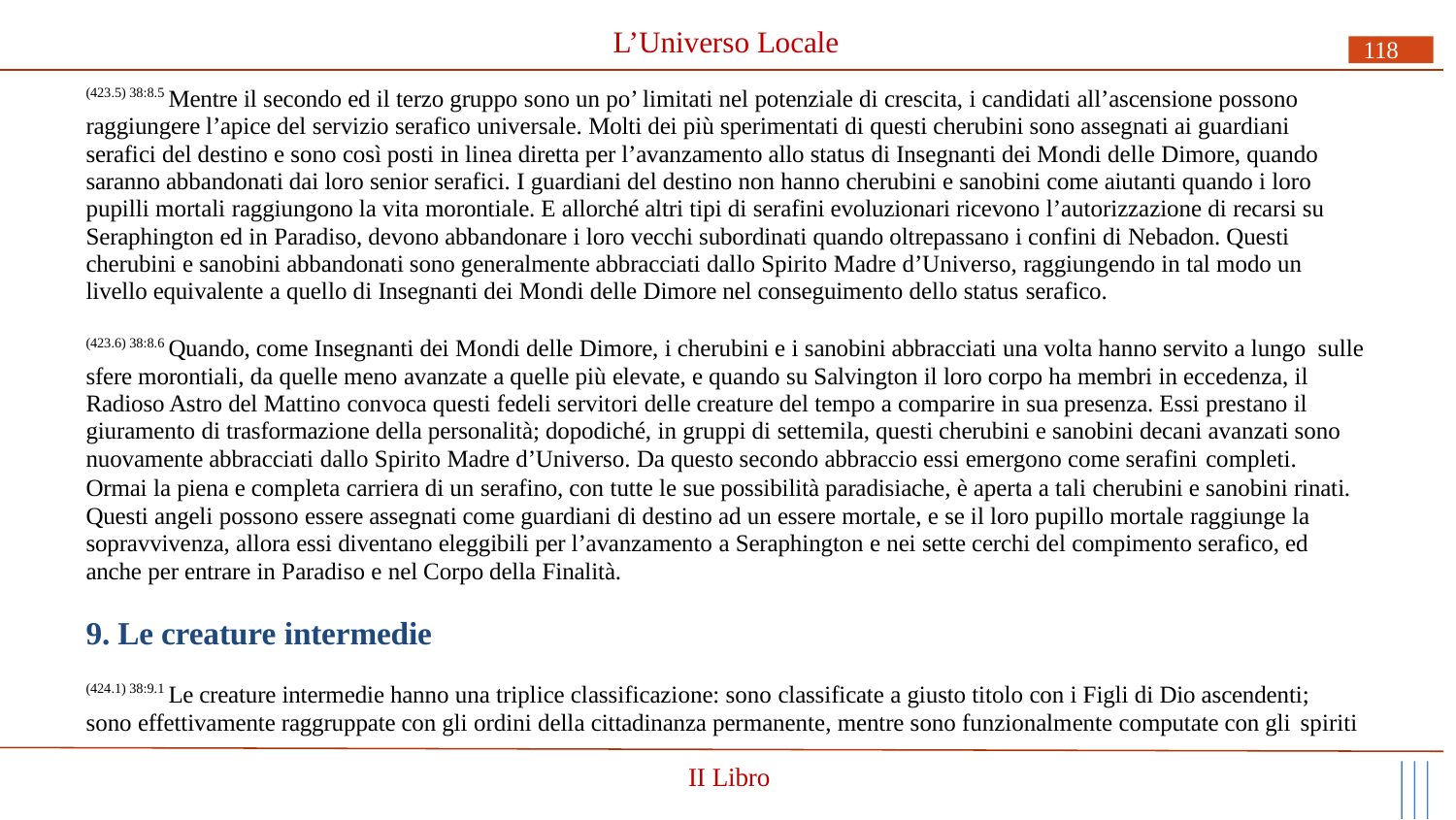

# L’Universo Locale
118

(423.5) 38:8.5 Mentre il secondo ed il terzo gruppo sono un po’ limitati nel potenziale di crescita, i candidati all’ascensione possono  raggiungere l’apice del servizio serafico universale. Molti dei più sperimentati di questi cherubini sono assegnati ai guardiani  serafici del destino e sono così posti in linea diretta per l’avanzamento allo status di Insegnanti dei Mondi delle Dimore, quando  saranno abbandonati dai loro senior serafici. I guardiani del destino non hanno cherubini e sanobini come aiutanti quando i loro  pupilli mortali raggiungono la vita morontiale. E allorché altri tipi di serafini evoluzionari ricevono l’autorizzazione di recarsi su  Seraphington ed in Paradiso, devono abbandonare i loro vecchi subordinati quando oltrepassano i confini di Nebadon. Questi  cherubini e sanobini abbandonati sono generalmente abbracciati dallo Spirito Madre d’Universo, raggiungendo in tal modo un  livello equivalente a quello di Insegnanti dei Mondi delle Dimore nel conseguimento dello status serafico.

(423.6) 38:8.6 Quando, come Insegnanti dei Mondi delle Dimore, i cherubini e i sanobini abbracciati una volta hanno servito a lungo  sulle sfere morontiali, da quelle meno avanzate a quelle più elevate, e quando su Salvington il loro corpo ha membri in eccedenza, il  Radioso Astro del Mattino convoca questi fedeli servitori delle creature del tempo a comparire in sua presenza. Essi prestano il  giuramento di trasformazione della personalità; dopodiché, in gruppi di settemila, questi cherubini e sanobini decani avanzati sono  nuovamente abbracciati dallo Spirito Madre d’Universo. Da questo secondo abbraccio essi emergono come serafini completi.
Ormai la piena e completa carriera di un serafino, con tutte le sue possibilità paradisiache, è aperta a tali cherubini e sanobini rinati.  Questi angeli possono essere assegnati come guardiani di destino ad un essere mortale, e se il loro pupillo mortale raggiunge la  sopravvivenza, allora essi diventano eleggibili per l’avanzamento a Seraphington e nei sette cerchi del compimento serafico, ed  anche per entrare in Paradiso e nel Corpo della Finalità.

9. Le creature intermedie
(424.1) 38:9.1 Le creature intermedie hanno una triplice classificazione: sono classificate a giusto titolo con i Figli di Dio ascendenti;  sono effettivamente raggruppate con gli ordini della cittadinanza permanente, mentre sono funzionalmente computate con gli spiriti

II Libro